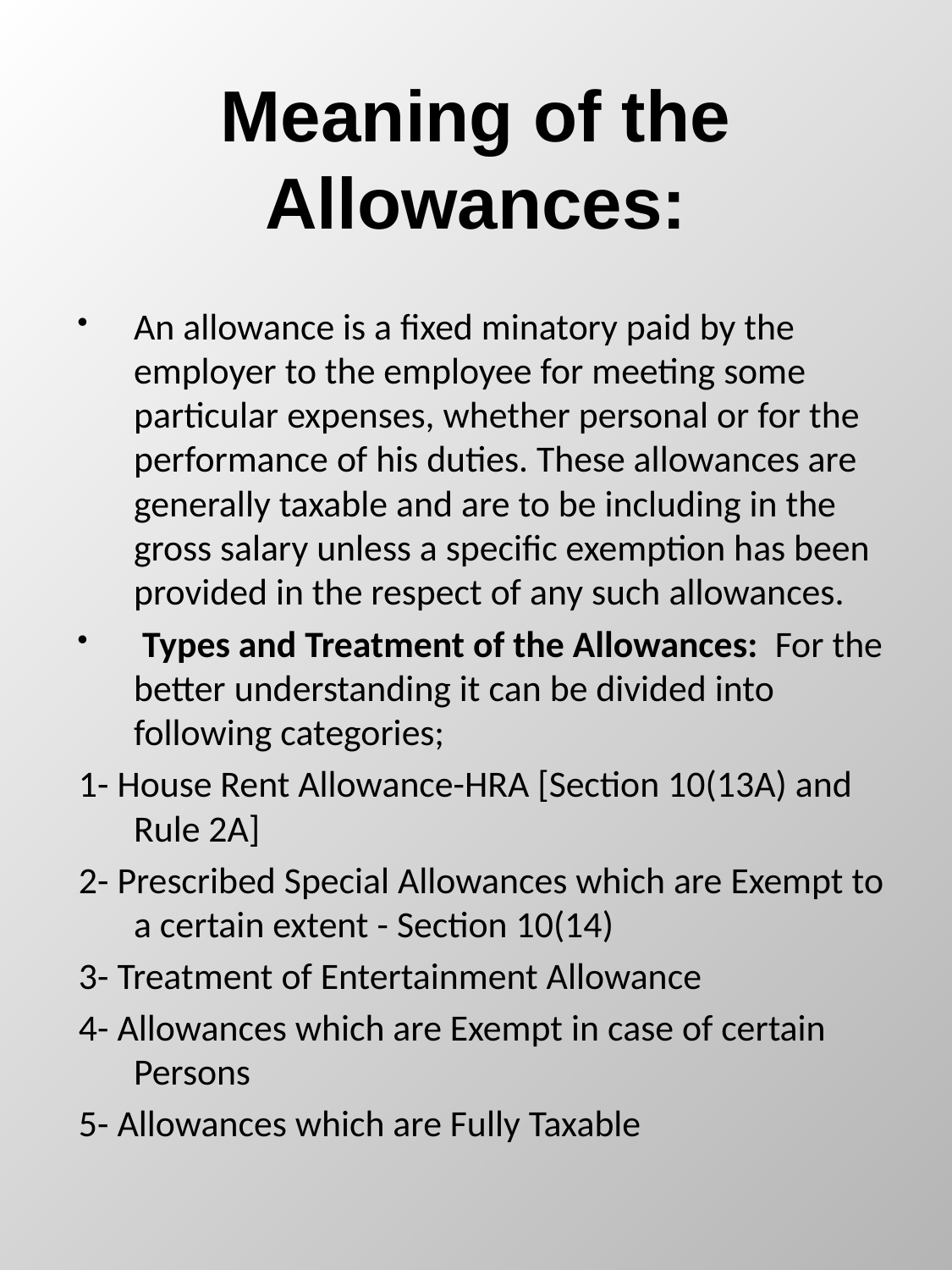

# Meaning of the Allowances:
An allowance is a fixed minatory paid by the employer to the employee for meeting some particular expenses, whether personal or for the performance of his duties. These allowances are generally taxable and are to be including in the gross salary unless a specific exemption has been provided in the respect of any such allowances.
 Types and Treatment of the Allowances:  For the better understanding it can be divided into following categories;
1- House Rent Allowance-HRA [Section 10(13A) and Rule 2A]
2- Prescribed Special Allowances which are Exempt to a certain extent - Section 10(14)
3- Treatment of Entertainment Allowance
4- Allowances which are Exempt in case of certain Persons
5- Allowances which are Fully Taxable